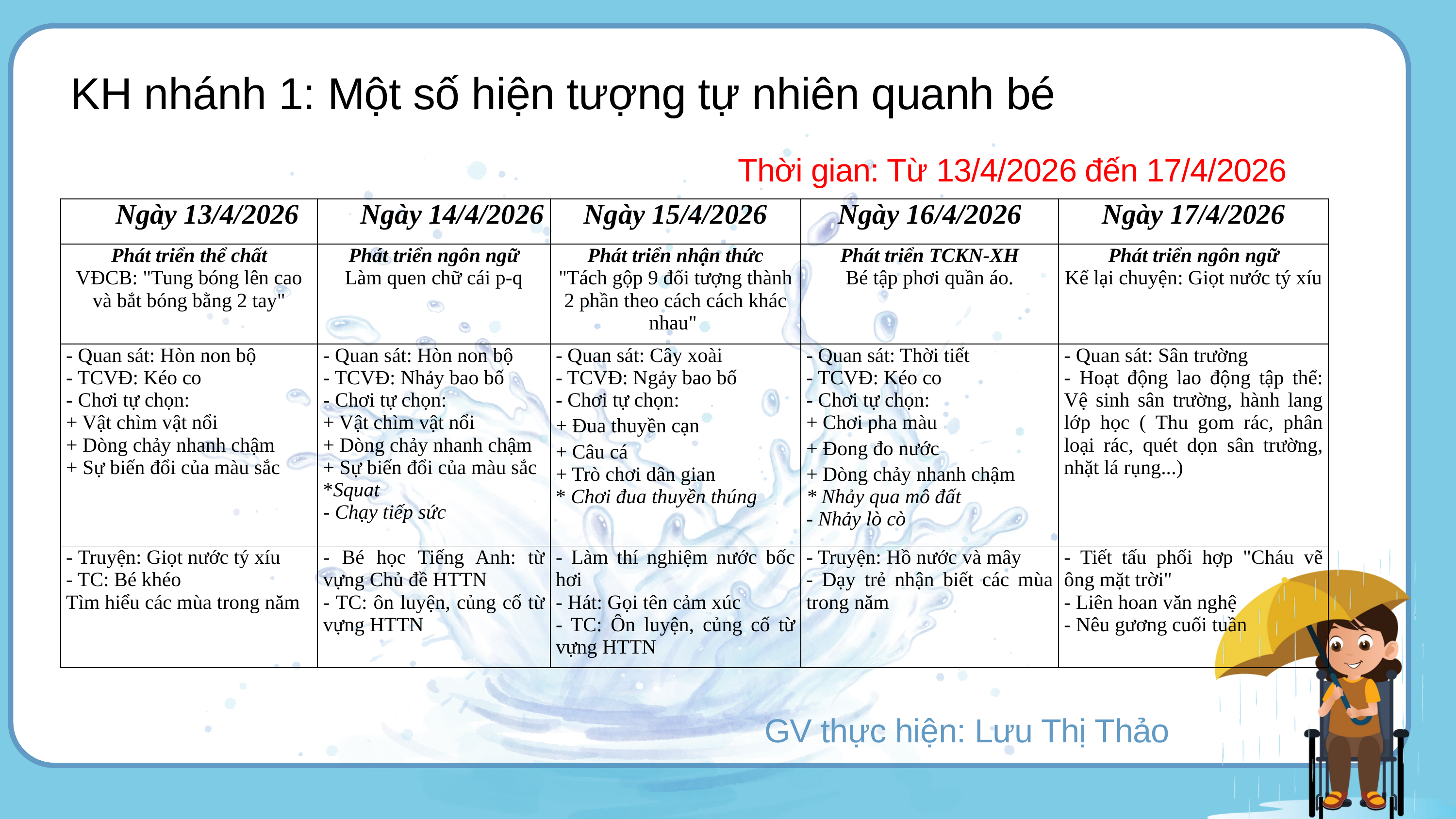

KH nhánh 1: Một số hiện tượng tự nhiên quanh bé

Thời gian: Từ 13/4/2026 đến 17/4/2026
| Ngày 13/4/2026 | Ngày 14/4/2026 | Ngày 15/4/2026 | Ngày 16/4/2026 | Ngày 17/4/2026 |
| --- | --- | --- | --- | --- |
| Phát triển thể chất VĐCB: "Tung bóng lên cao và bắt bóng bằng 2 tay" | Phát triển ngôn ngữ Làm quen chữ cái p-q | Phát triển nhận thức "Tách gộp 9 đối tượng thành 2 phần theo cách cách khác nhau" | Phát triển TCKN-XH Bé tập phơi quần áo. | Phát triển ngôn ngữ Kể lại chuyện: Giọt nước tý xíu |
| - Quan sát: Hòn non bộ - TCVĐ: Kéo co - Chơi tự chọn: + Vật chìm vật nổi + Dòng chảy nhanh chậm + Sự biến đổi của màu sắc | - Quan sát: Hòn non bộ - TCVĐ: Nhảy bao bố - Chơi tự chọn: + Vật chìm vật nổi + Dòng chảy nhanh chậm + Sự biến đổi của màu sắc \*Squat - Chạy tiếp sức | - Quan sát: Cây xoài - TCVĐ: Ngảy bao bố - Chơi tự chọn: + Đua thuyền cạn + Câu cá + Trò chơi dân gian \* Chơi đua thuyền thúng | - Quan sát: Thời tiết - TCVĐ: Kéo co - Chơi tự chọn: + Chơi pha màu + Đong đo nước + Dòng chảy nhanh chậm \* Nhảy qua mô đất - Nhảy lò cò | - Quan sát: Sân trường - Hoạt động lao động tập thể: Vệ sinh sân trường, hành lang lớp học ( Thu gom rác, phân loại rác, quét dọn sân trường, nhặt lá rụng...) |
| - Truyện: Giọt nước tý xíu - TC: Bé khéo Tìm hiểu các mùa trong năm | - Bé học Tiếng Anh: từ vựng Chủ đề HTTN - TC: ôn luyện, củng cố từ vựng HTTN | - Làm thí nghiệm nước bốc hơi - Hát: Gọi tên cảm xúc - TC: Ôn luyện, củng cố từ vựng HTTN | - Truyện: Hồ nước và mây - Dạy trẻ nhận biết các mùa trong năm | - Tiết tấu phối hợp "Cháu vẽ ông mặt trời" - Liên hoan văn nghệ - Nêu gương cuối tuần |

GV thực hiện: Lưu Thị Thảo